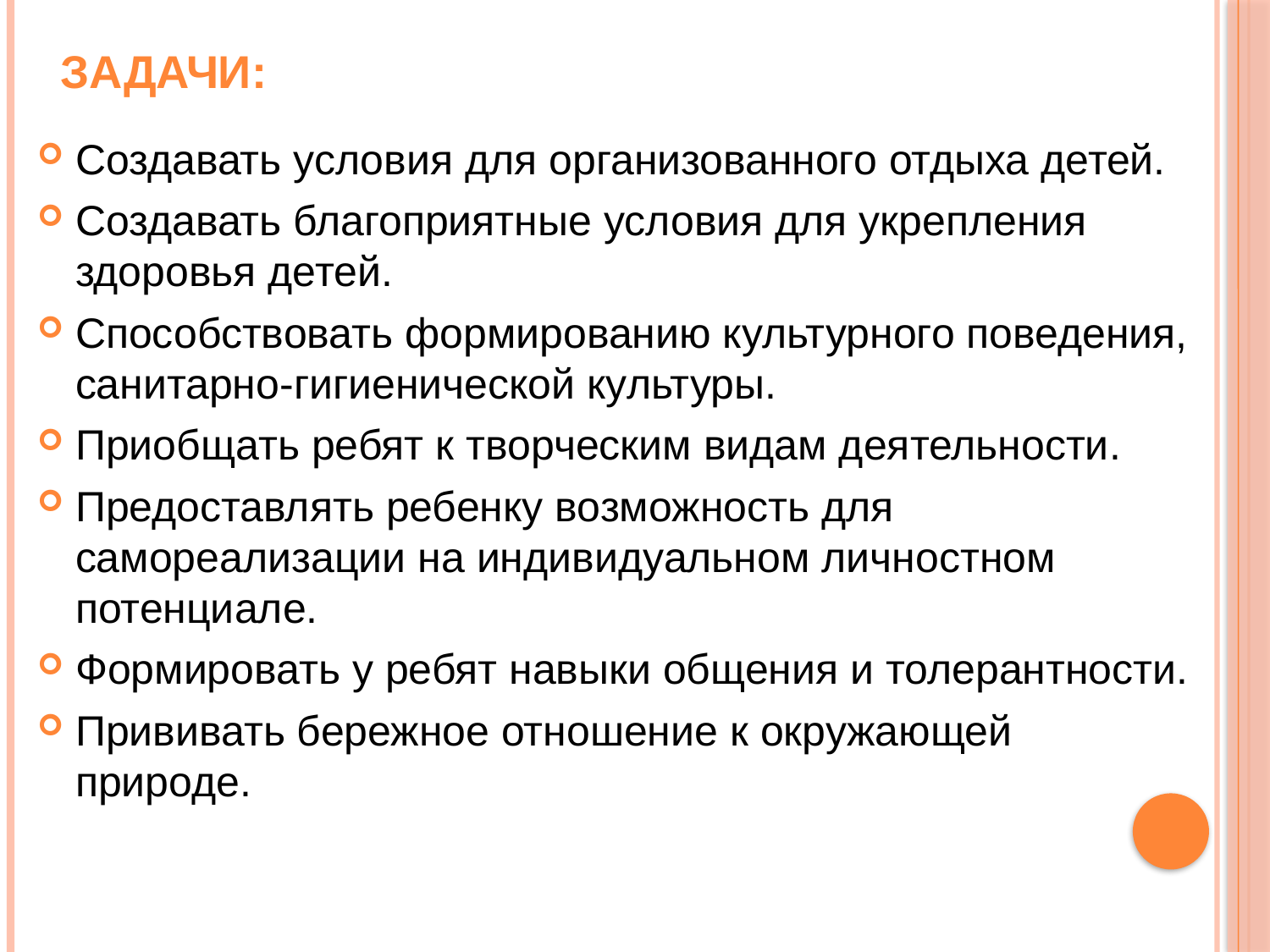

# Задачи:
Создавать условия для организованного отдыха детей.
Создавать благоприятные условия для укрепления здоровья детей.
Способствовать формированию культурного поведения, санитарно-гигиенической культуры.
Приобщать ребят к творческим видам деятельности.
Предоставлять ребенку возможность для самореализации на индивидуальном личностном потенциале.
Формировать у ребят навыки общения и толерантности.
Прививать бережное отношение к окружающей природе.